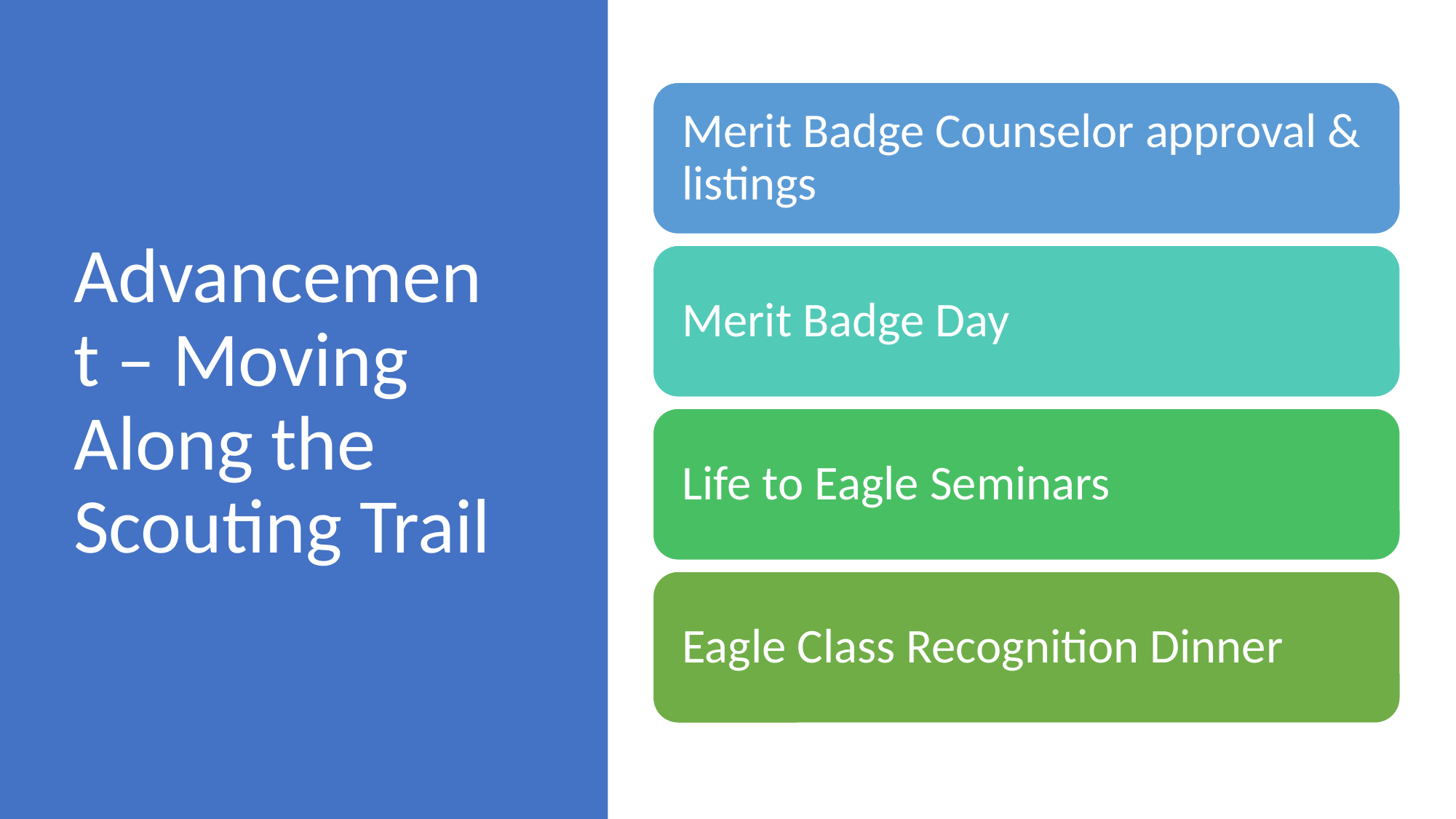

# Advancement – Moving Along the Scouting Trail
Merit Badge Counselor approval & listings
Merit Badge Day
Life to Eagle Seminars
Eagle Class Recognition Dinner